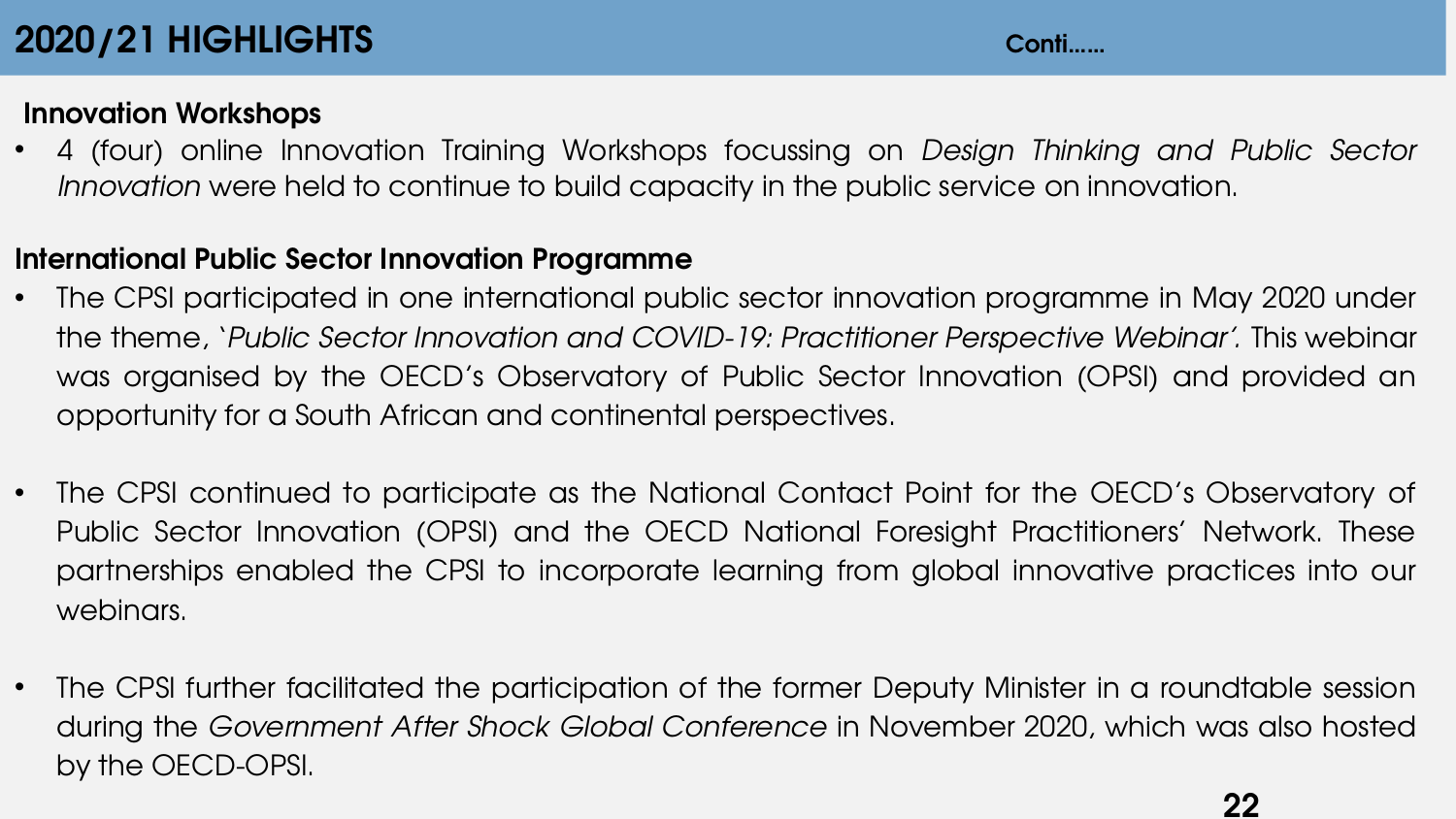

# 2020/21 HIGHLIGHTS                                                              Conti……
 Innovation Workshops
4 (four) online Innovation Training Workshops focussing on Design Thinking and Public Sector Innovation were held to continue to build capacity in the public service on innovation.

International Public Sector Innovation Programme
The CPSI participated in one international public sector innovation programme in May 2020 under the theme, ‘Public Sector Innovation and COVID-19: Practitioner Perspective Webinar’. This webinar was organised by the OECD’s Observatory of Public Sector Innovation (OPSI) and provided an opportunity for a South African and continental perspectives.

The CPSI continued to participate as the National Contact Point for the OECD’s Observatory of Public Sector Innovation (OPSI) and the OECD National Foresight Practitioners’ Network. These partnerships enabled the CPSI to incorporate learning from global innovative practices into our webinars.

The CPSI further facilitated the participation of the former Deputy Minister in a roundtable session during the Government After Shock Global Conference in November 2020, which was also hosted by the OECD-OPSI.

22